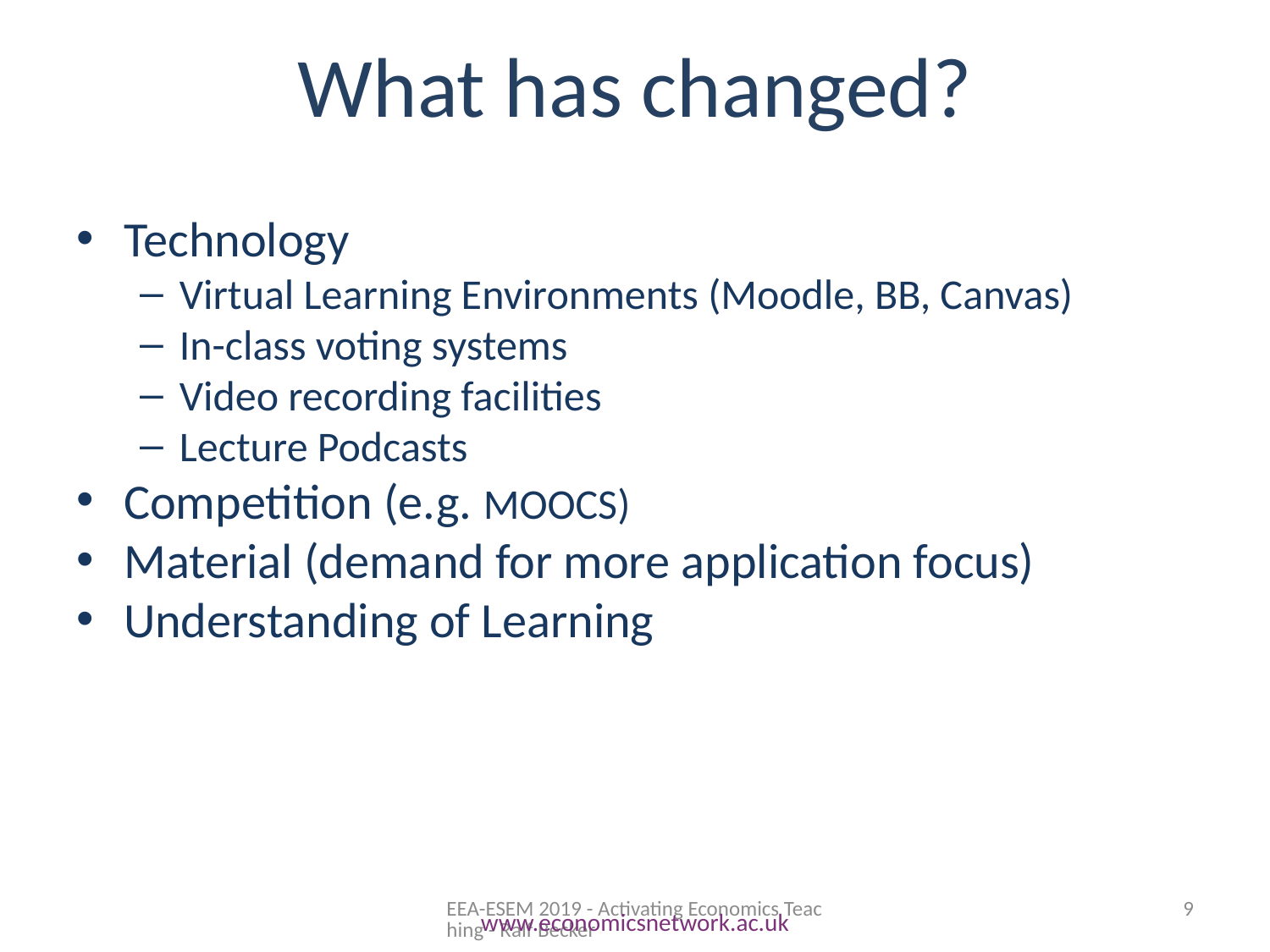

# What has changed?
Technology
Virtual Learning Environments (Moodle, BB, Canvas)
In-class voting systems
Video recording facilities
Lecture Podcasts
Competition (e.g. MOOCS)
Material (demand for more application focus)
Understanding of Learning

EEA-ESEM 2019 - Activating Economics Teaching - Ralf Becker
9
www.economicsnetwork.ac.uk